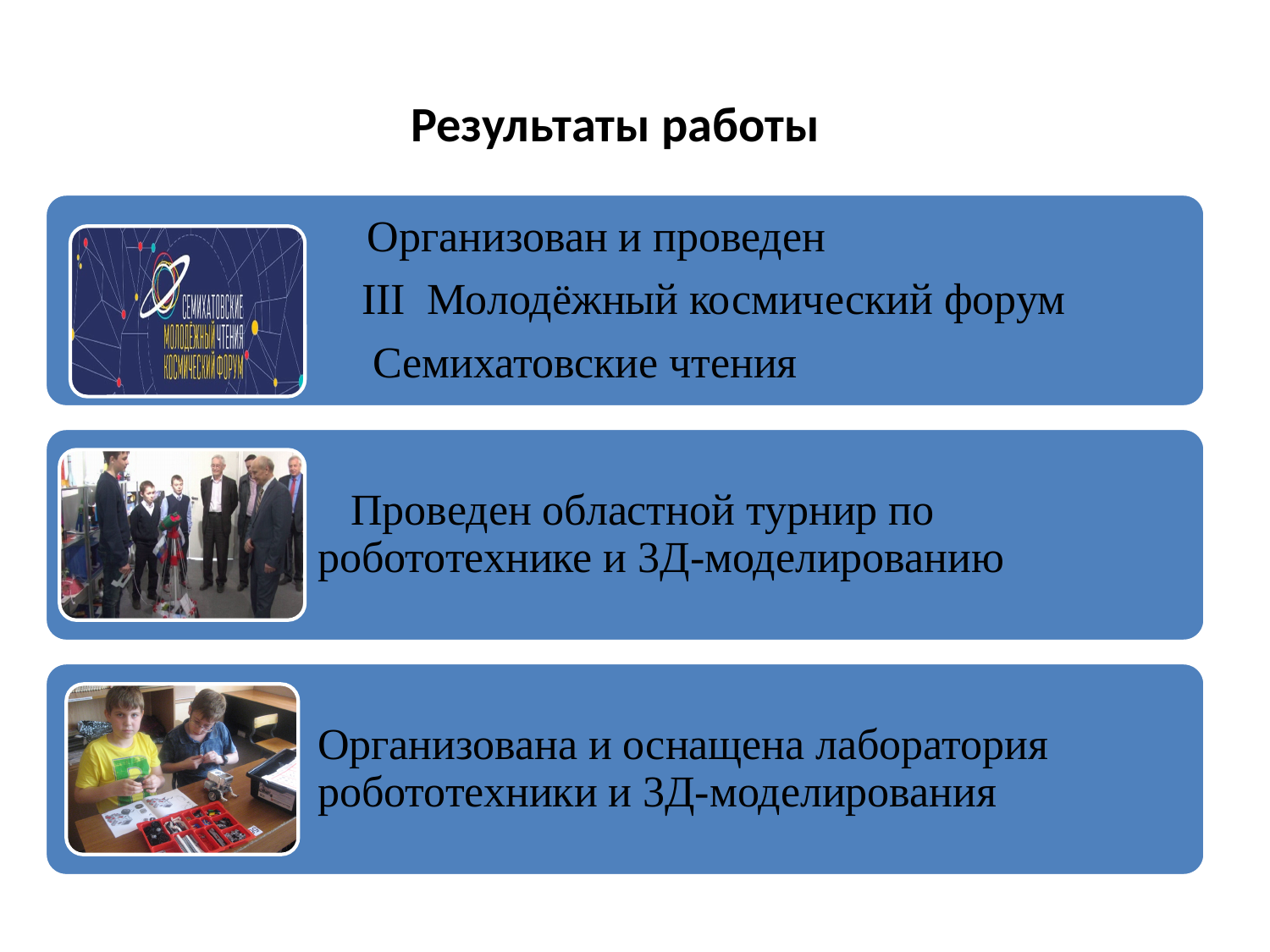

Результаты работы
     Организован и проведен
    III  Молодёжный космический форум
     Семихатовские чтения
   Проведен областной турнир по     робототехнике и 3Д-моделированию
Организована и оснащена лаборатория робототехники и 3Д-моделирования